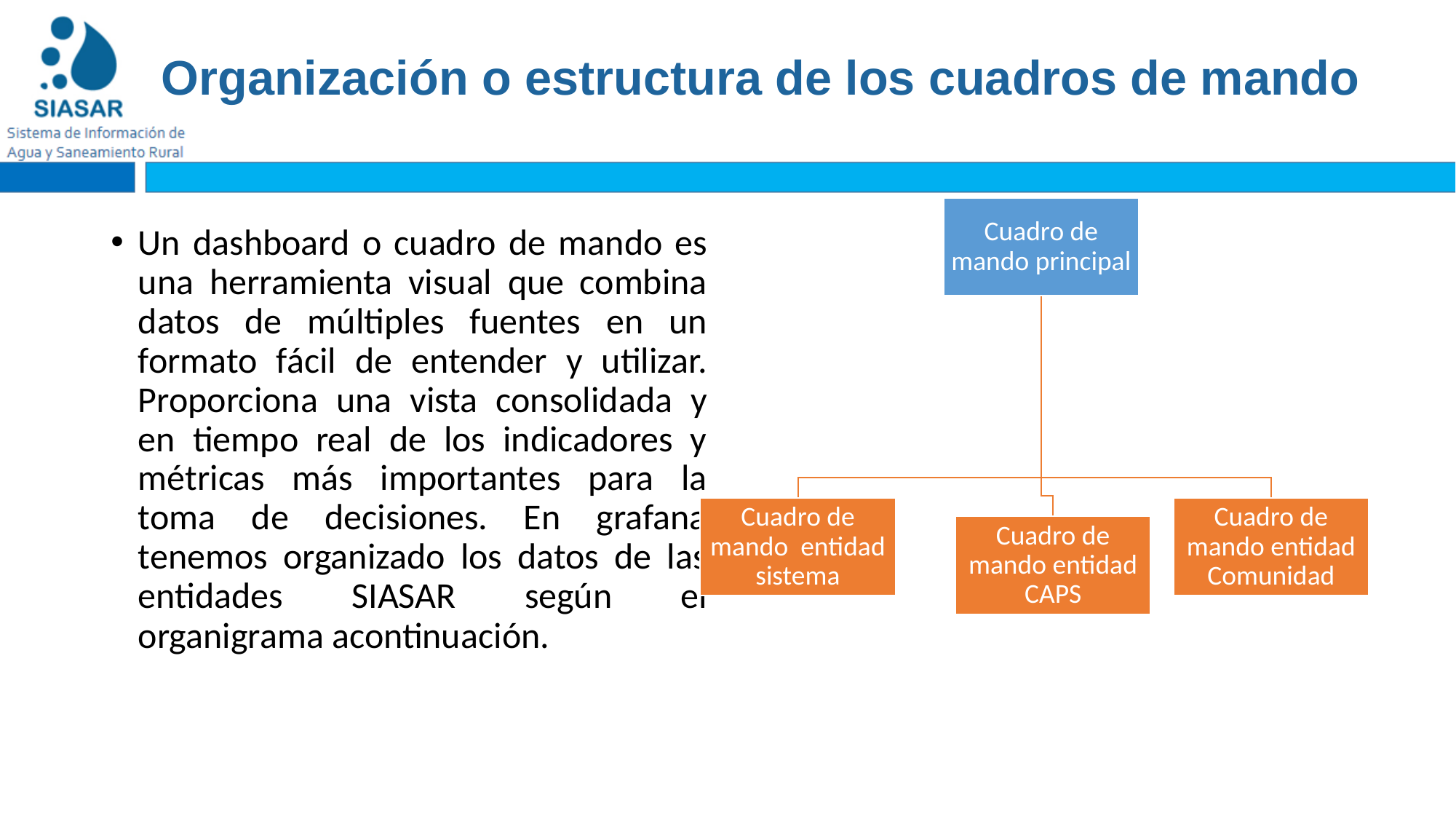

# Organización o estructura de los cuadros de mando
Cuadro de mando principal
Cuadro de mando  entidad sistema
Cuadro de mando entidad CAPS
Cuadro de mando entidad Comunidad
Un dashboard o cuadro de mando es una herramienta visual que combina datos de múltiples fuentes en un formato fácil de entender y utilizar. Proporciona una vista consolidada y en tiempo real de los indicadores y métricas más importantes para la toma de decisiones. En grafana tenemos organizado los datos de las entidades SIASAR según el organigrama acontinuación.